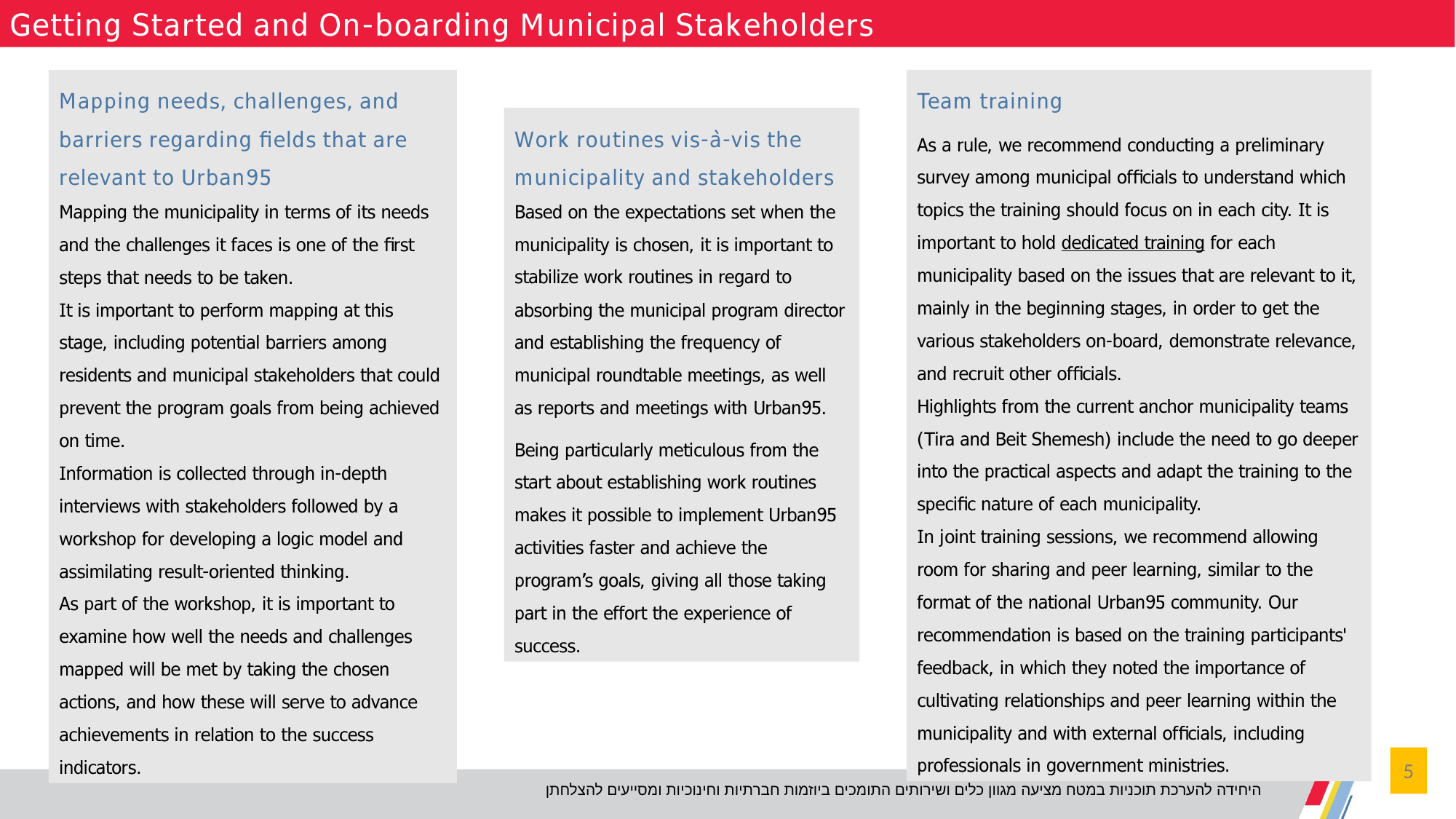

Getting Started and On-boarding Municipal Stakeholders
Mapping needs, challenges, and barriers regarding fields that are relevant to Urban95
Mapping the municipality in terms of its needs and the challenges it faces is one of the first steps that needs to be taken.
It is important to perform mapping at this stage, including potential barriers among residents and municipal stakeholders that could prevent the program goals from being achieved on time.
Information is collected through in-depth interviews with stakeholders followed by a workshop for developing a logic model and assimilating result-oriented thinking.
As part of the workshop, it is important to examine how well the needs and challenges mapped will be met by taking the chosen actions, and how these will serve to advance achievements in relation to the success indicators.
Team training
As a rule, we recommend conducting a preliminary survey among municipal officials to understand which topics the training should focus on in each city. It is important to hold dedicated training for each municipality based on the issues that are relevant to it, mainly in the beginning stages, in order to get the various stakeholders on-board, demonstrate relevance, and recruit other officials.
Highlights from the current anchor municipality teams (Tira and Beit Shemesh) include the need to go deeper into the practical aspects and adapt the training to the specific nature of each municipality.
In joint training sessions, we recommend allowing room for sharing and peer learning, similar to the format of the national Urban95 community. Our recommendation is based on the training participants' feedback, in which they noted the importance of cultivating relationships and peer learning within the municipality and with external officials, including professionals in government ministries.
Work routines vis-à-vis the municipality and stakeholders
Based on the expectations set when the municipality is chosen, it is important to stabilize work routines in regard to absorbing the municipal program director and establishing the frequency of municipal roundtable meetings, as well as reports and meetings with Urban95.
Being particularly meticulous from the start about establishing work routines makes it possible to implement Urban95 activities faster and achieve the program’s goals, giving all those taking part in the effort the experience of success.
5